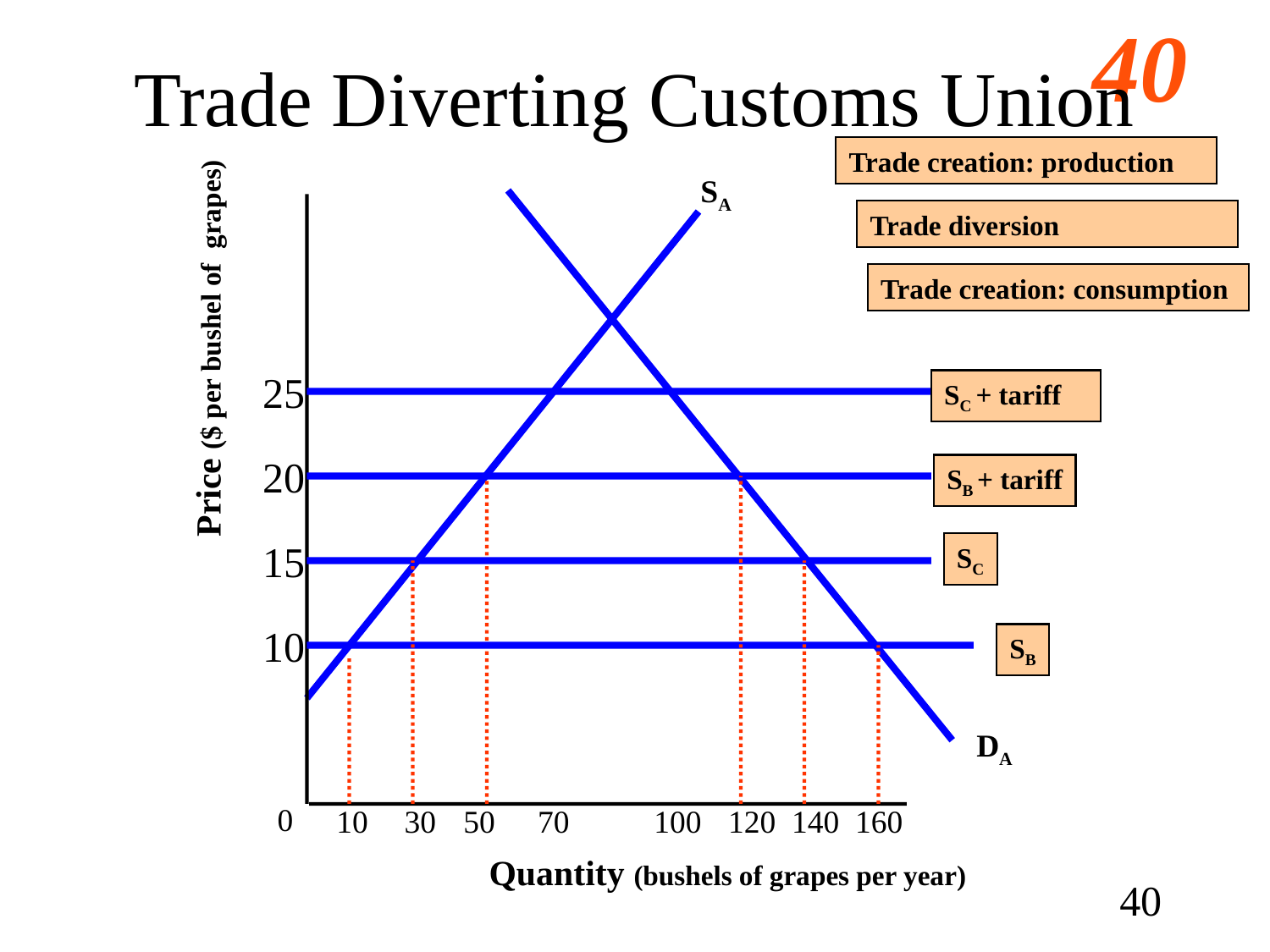

# Trade Diverting Customs Union
Trade creation: production
SA

Trade diversion

Trade creation: consumption
Price ($ per bushel of  grapes)
25
SC + tariff

20
SB + tariff

15
SC

10
SB

DA
0
10
30
50
70
100
120
140
160

Quantity (bushels of grapes per year)
40